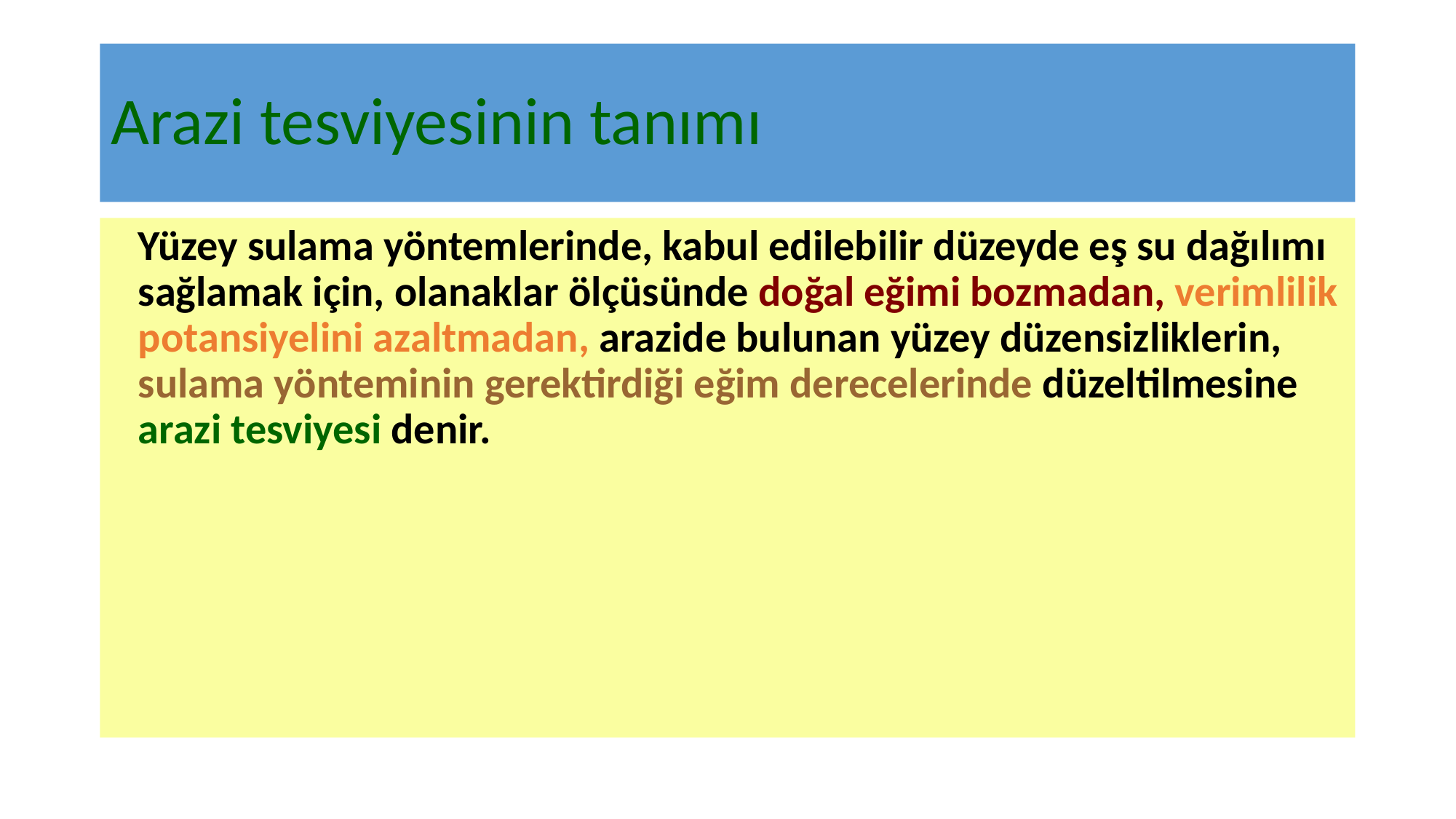

# Arazi tesviyesinin tanımı
	Yüzey sulama yöntemlerinde, kabul edilebilir düzeyde eş su dağılımı sağlamak için, olanaklar ölçüsünde doğal eğimi bozmadan, verimlilik potansiyelini azaltmadan, arazide bulunan yüzey düzensizliklerin, sulama yönteminin gerektirdiği eğim derecelerinde düzeltilmesine arazi tesviyesi denir.